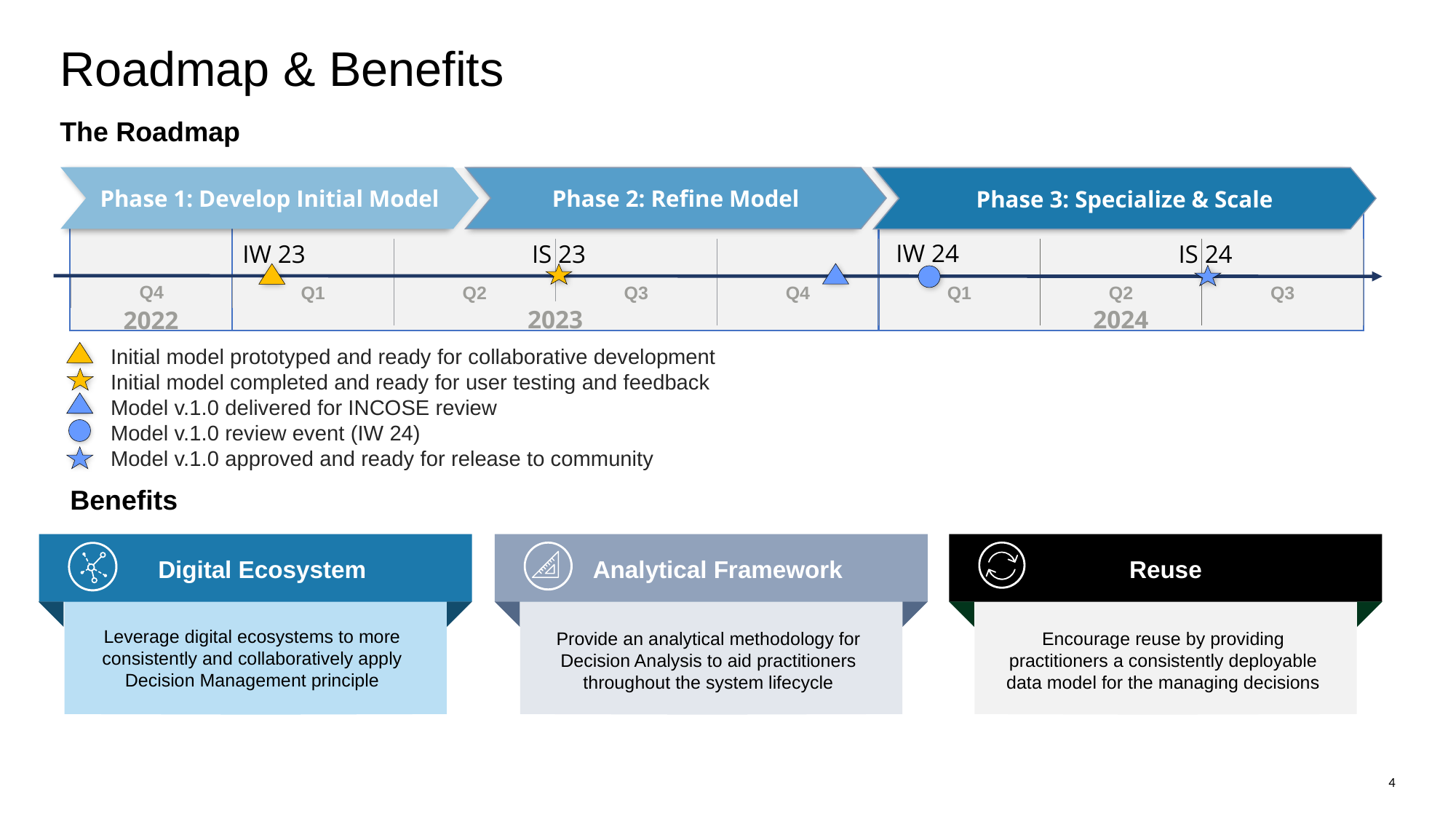

# Roadmap & Benefits
The Roadmap

Initial model prototyped and ready for collaborative development
Initial model completed and ready for user testing and feedback
Model v.1.0 delivered for INCOSE review
Model v.1.0 review event (IW 24)
Model v.1.0 approved and ready for release to community

Phase 3: Specialize & Scale
Phase 2: Refine Model
Phase 1: Develop Initial Model

IW 24
IS 23

IW 23

IS 24

| Q1 | Q2 | Q3 | Q4 |
| --- | --- | --- | --- |
| Q1 | Q2 | Q3 |
| --- | --- | --- |

| Q4 |
| --- |

2024
2023
2022

Benefits
Reuse
  Digital Ecosystem
  Analytical Framework

Leverage digital ecosystems to more consistently and collaboratively apply Decision Management principle
Provide an analytical methodology for Decision Analysis to aid practitioners throughout the system lifecycle
Encourage reuse by providing practitioners a consistently deployable data model for the managing decisions